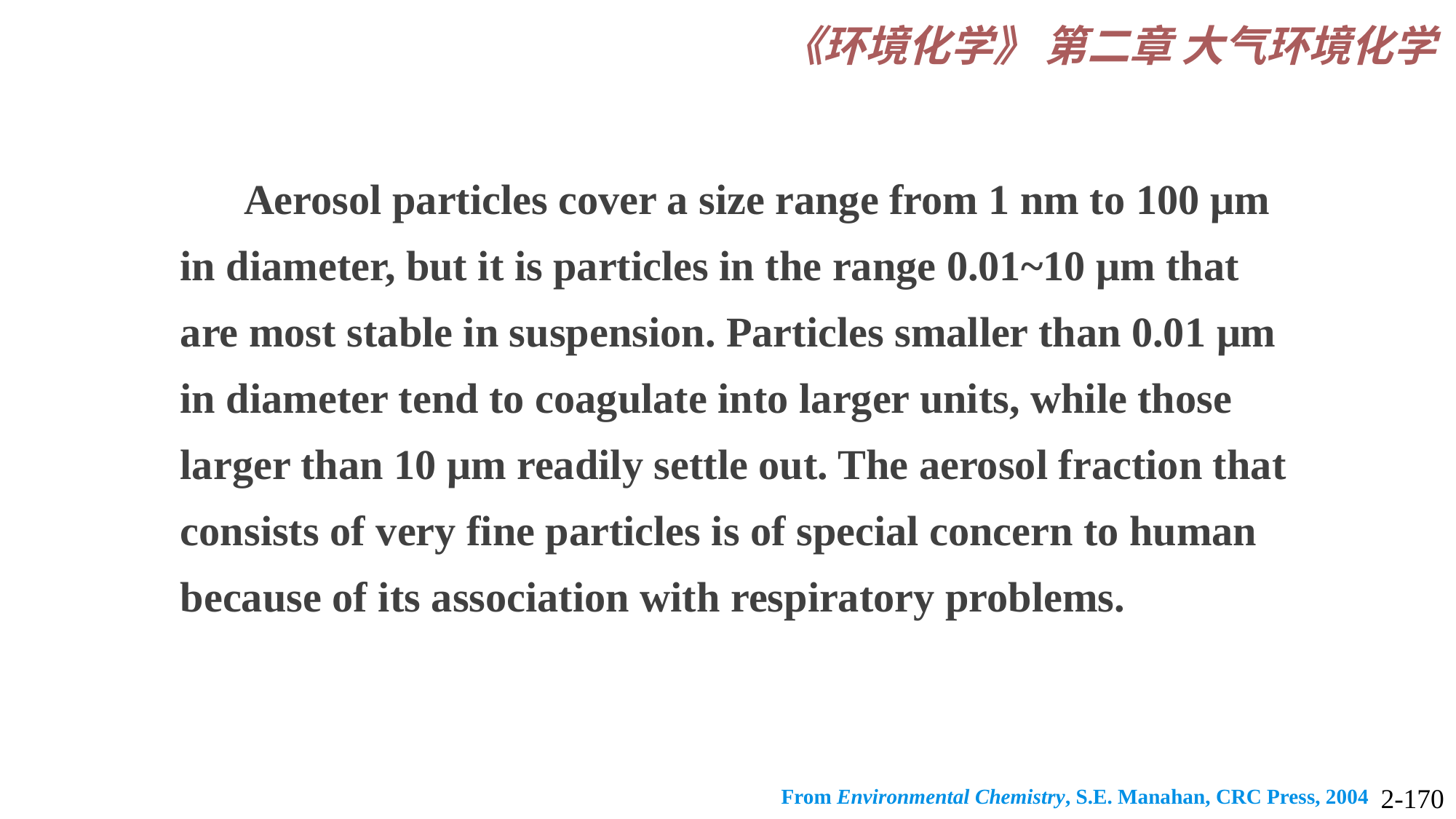

Aerosol particles cover a size range from 1 nm to 100 μm in diameter, but it is particles in the range 0.01~10 μm that are most stable in suspension. Particles smaller than 0.01 μm in diameter tend to coagulate into larger units, while those larger than 10 μm readily settle out. The aerosol fraction that consists of very fine particles is of special concern to human because of its association with respiratory problems.
2-170
From Environmental Chemistry, S.E. Manahan, CRC Press, 2004